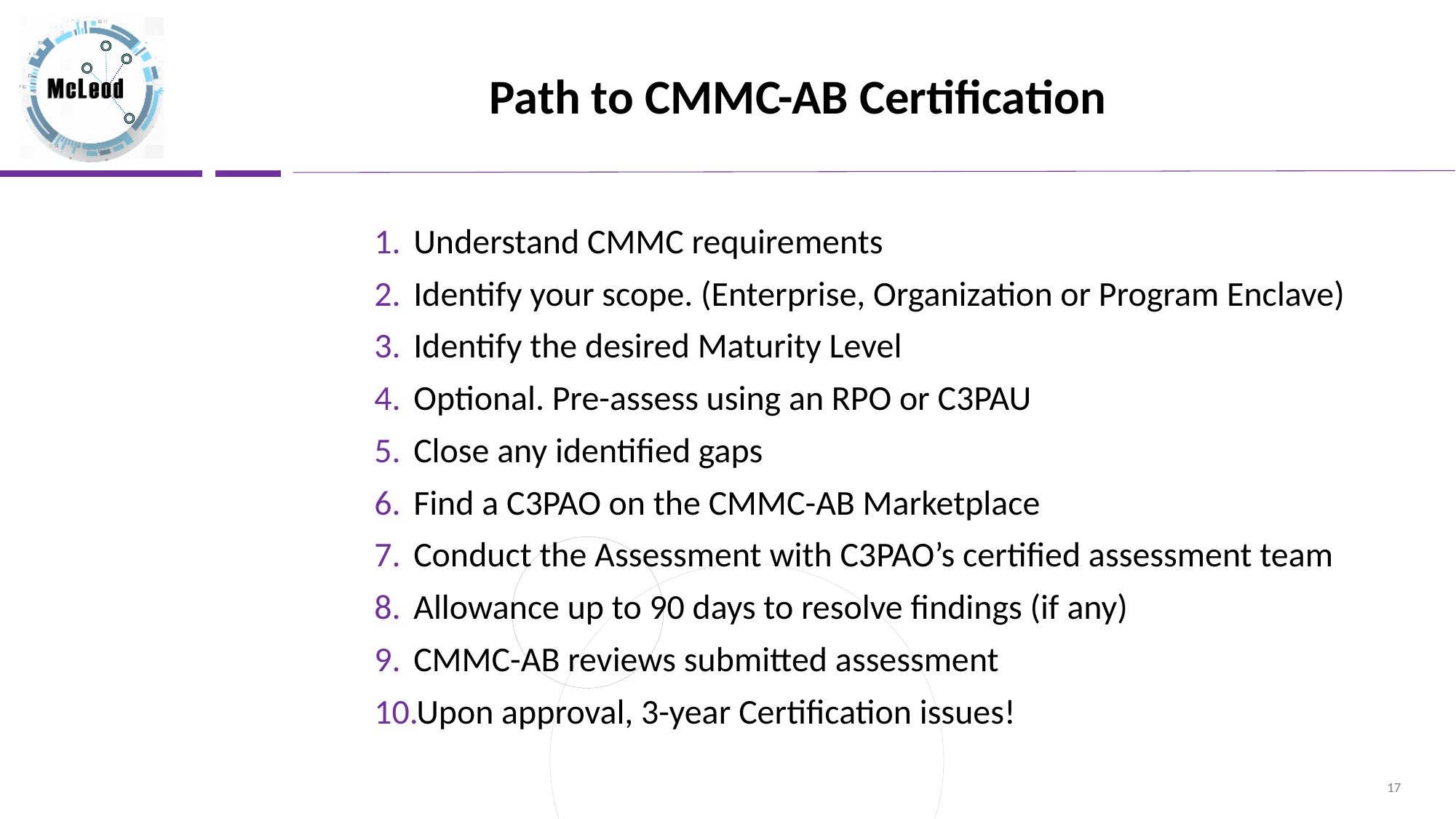

# Path to CMMC-AB Certification
Understand CMMC requirements
Identify your scope. (Enterprise, Organization or Program Enclave)
Identify the desired Maturity Level
Optional. Pre-assess using an RPO or C3PAU
Close any identified gaps
Find a C3PAO on the CMMC-AB Marketplace
Conduct the Assessment with C3PAO’s certified assessment team
Allowance up to 90 days to resolve findings (if any)
CMMC-AB reviews submitted assessment
Upon approval, 3-year Certification issues!

17